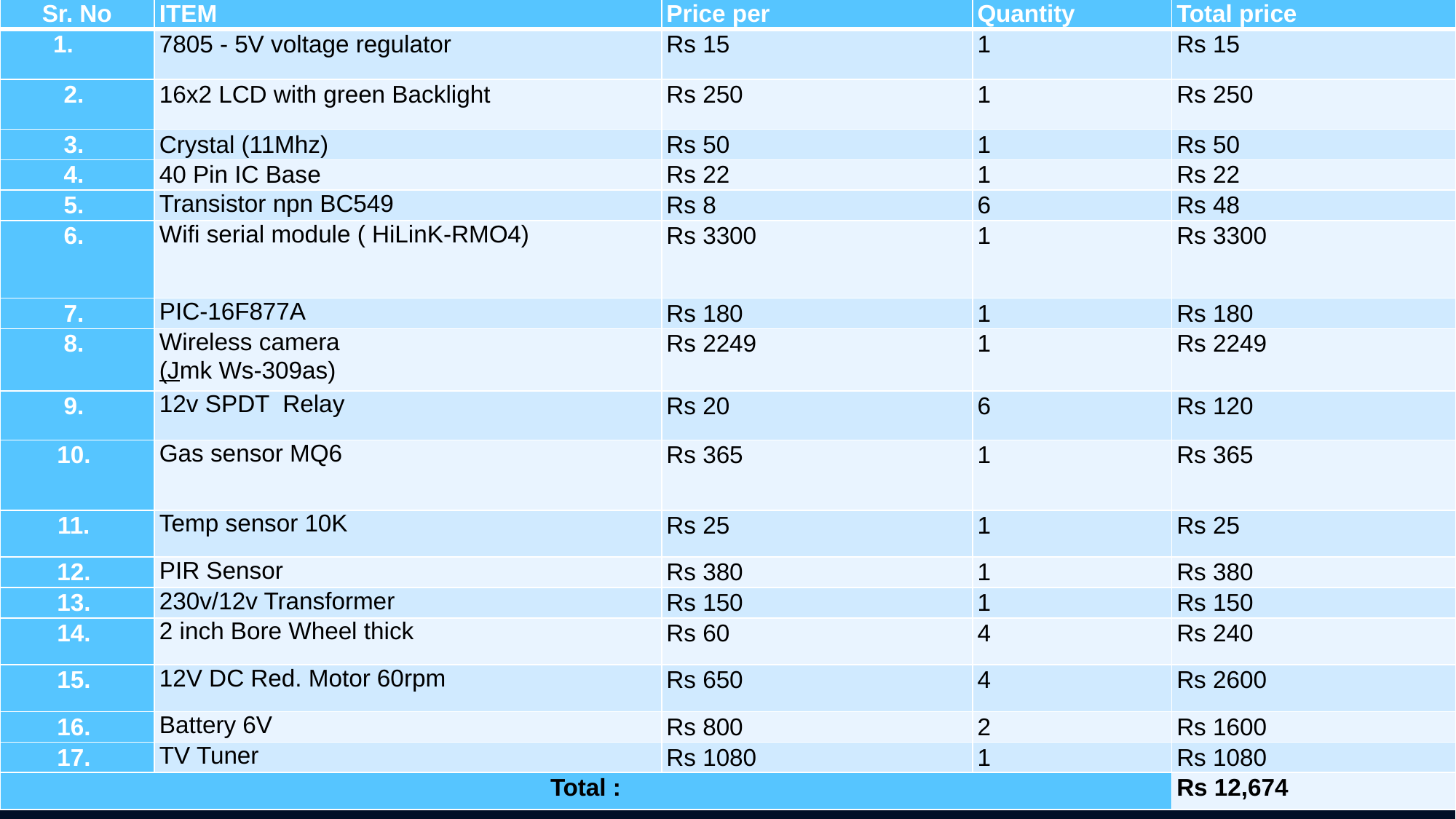

| Sr. No | ITEM | Price per | Quantity | Total price |
| --- | --- | --- | --- | --- |
|  | 7805 - 5V voltage regulator | Rs 15 | 1 | Rs 15 |
| 2. | 16x2 LCD with green Backlight | Rs 250 | 1 | Rs 250 |
| 3. | Crystal (11Mhz) | Rs 50 | 1 | Rs 50 |
| 4. | 40 Pin IC Base | Rs 22 | 1 | Rs 22 |
| 5. | Transistor npn BC549 | Rs 8 | 6 | Rs 48 |
| 6. | Wifi serial module ( HiLinK-RMO4) | Rs 3300 | 1 | Rs 3300 |
| 7. | PIC-16F877A | Rs 180 | 1 | Rs 180 |
| 8. | Wireless camera (Jmk Ws-309as) | Rs 2249 | 1 | Rs 2249 |
| 9. | 12v SPDT Relay | Rs 20 | 6 | Rs 120 |
| 10. | Gas sensor MQ6 | Rs 365 | 1 | Rs 365 |
| 11. | Temp sensor 10K | Rs 25 | 1 | Rs 25 |
| 12. | PIR Sensor | Rs 380 | 1 | Rs 380 |
| 13. | 230v/12v Transformer | Rs 150 | 1 | Rs 150 |
| 14. | 2 inch Bore Wheel thick | Rs 60 | 4 | Rs 240 |
| 15. | 12V DC Red. Motor 60rpm | Rs 650 | 4 | Rs 2600 |
| 16. | Battery 6V | Rs 800 | 2 | Rs 1600 |
| 17. | TV Tuner | Rs 1080 | 1 | Rs 1080 |
| Total : |  |  |  | Rs 12,674 |